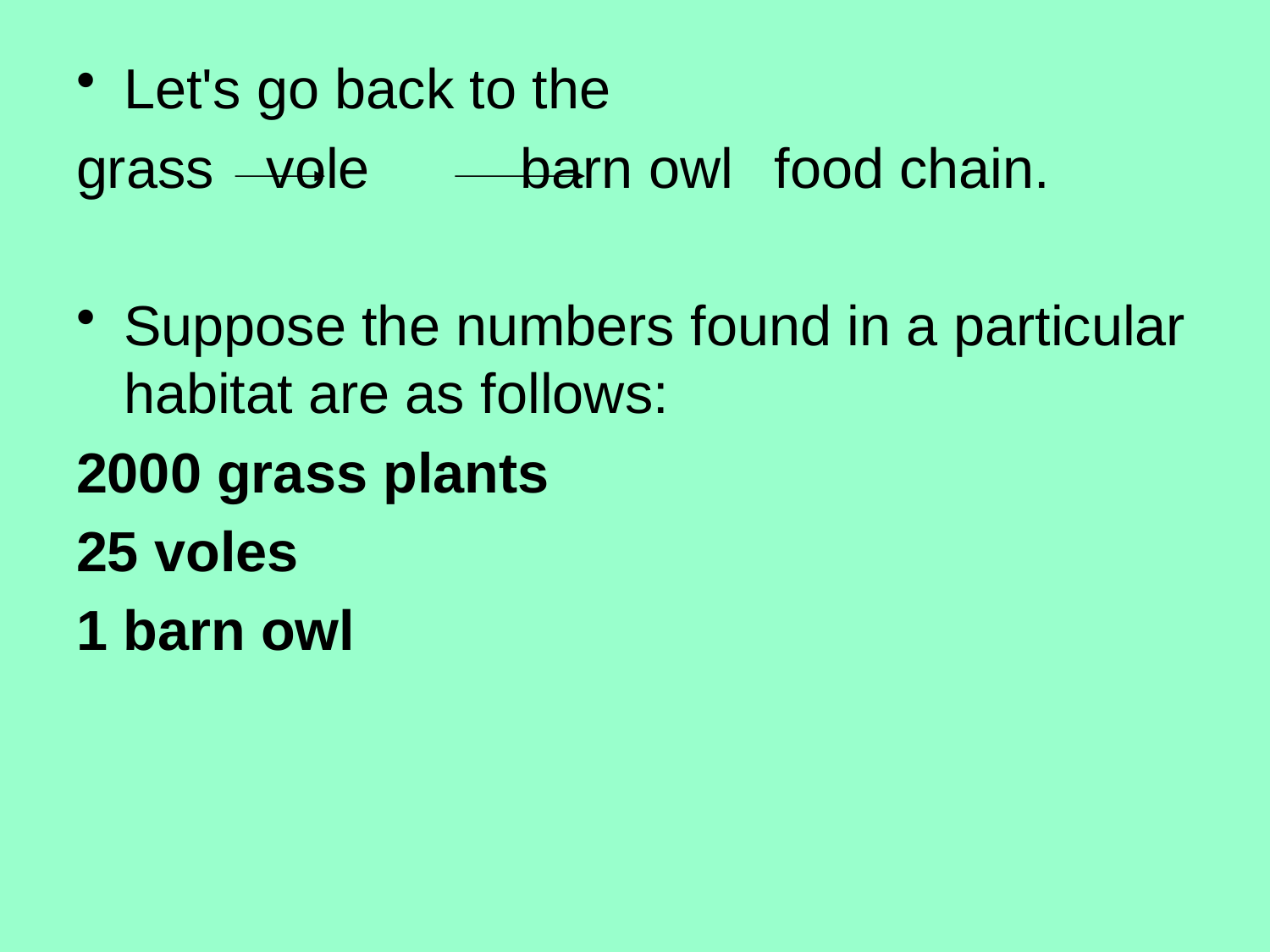

Let's go back to the
grass	 vole		 barn owl	 food chain.

Suppose the numbers found in a particular habitat are as follows:
2000 grass plants
25 voles
1 barn owl